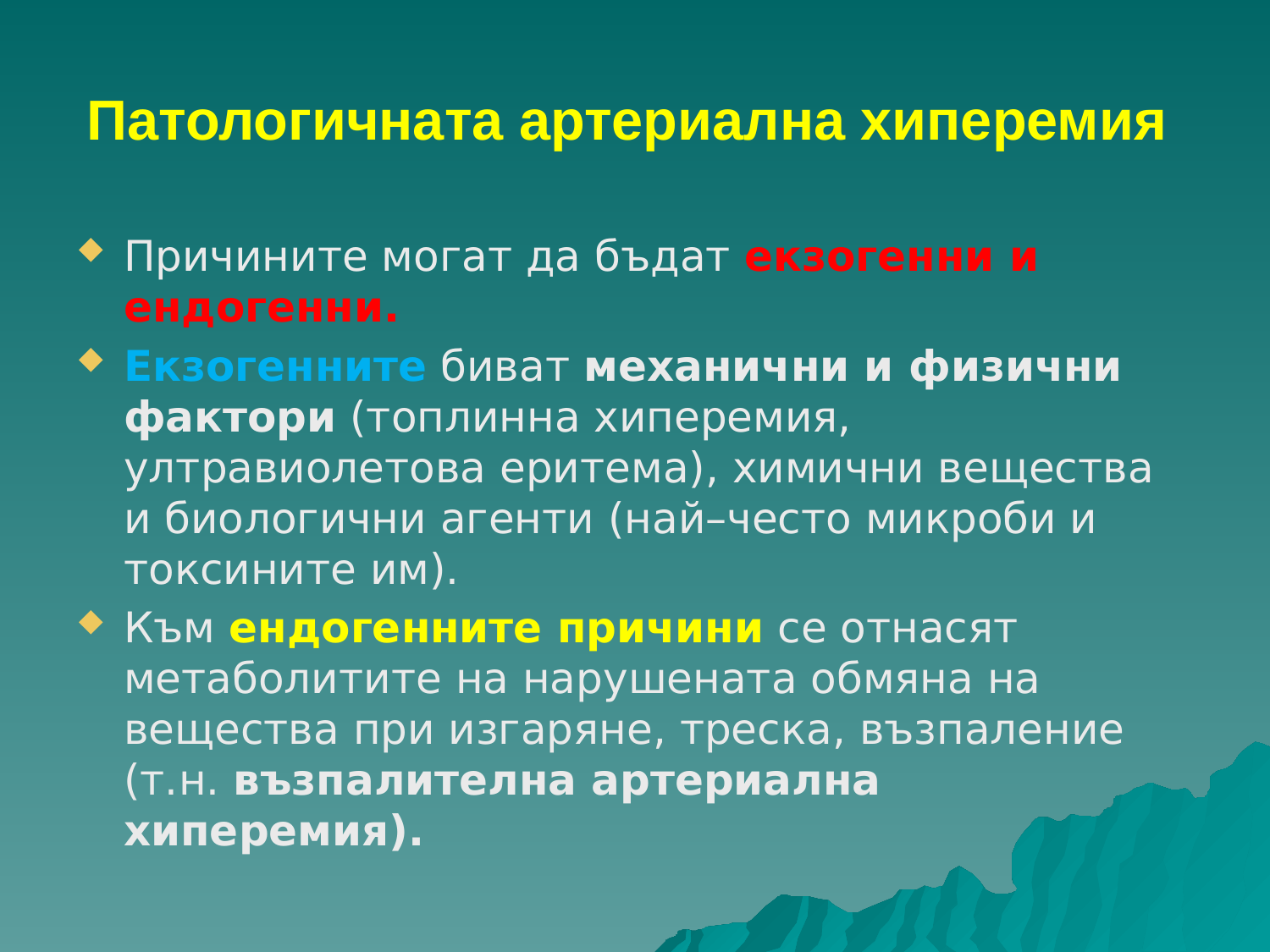

# Патологичната артериална хиперемия
Причините могат да бъдат екзогенни и ендогенни.
Екзогенните биват механични и физични фактори (топлинна хиперемия, ултравиолетова еритема), химични вещества и биологични агенти (най–често микроби и токсините им).
Към ендогенните причини се отнасят метаболитите на нарушената обмяна на вещества при изгаряне, треска, възпаление (т.н. възпалителна артериална хиперемия).